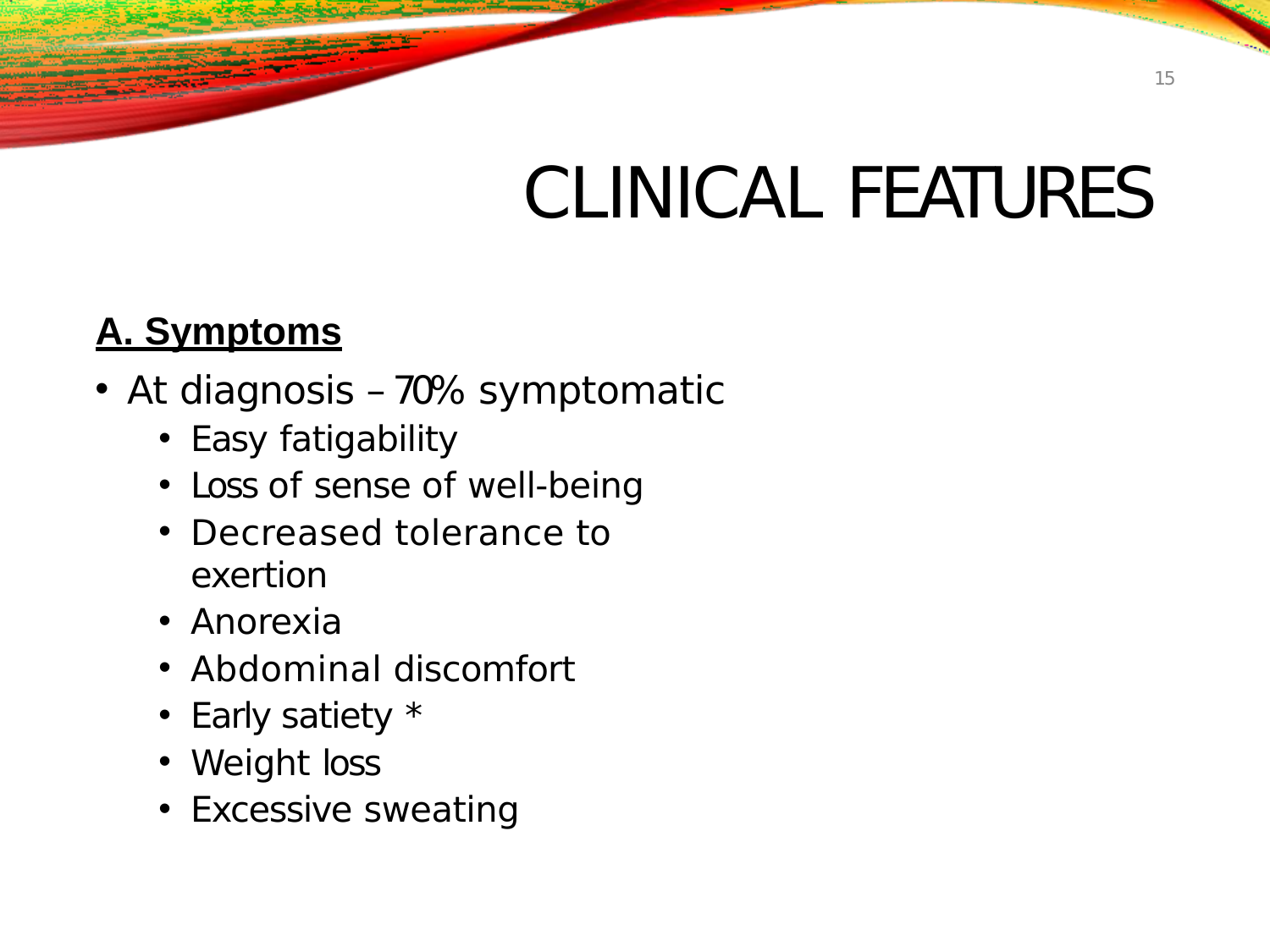

15
# CLINICAL FEATURES
A. Symptoms
At diagnosis – 70% symptomatic
Easy fatigability
Loss of sense of well-being
Decreased tolerance to exertion
Anorexia
Abdominal discomfort
Early satiety *
Weight loss
Excessive sweating